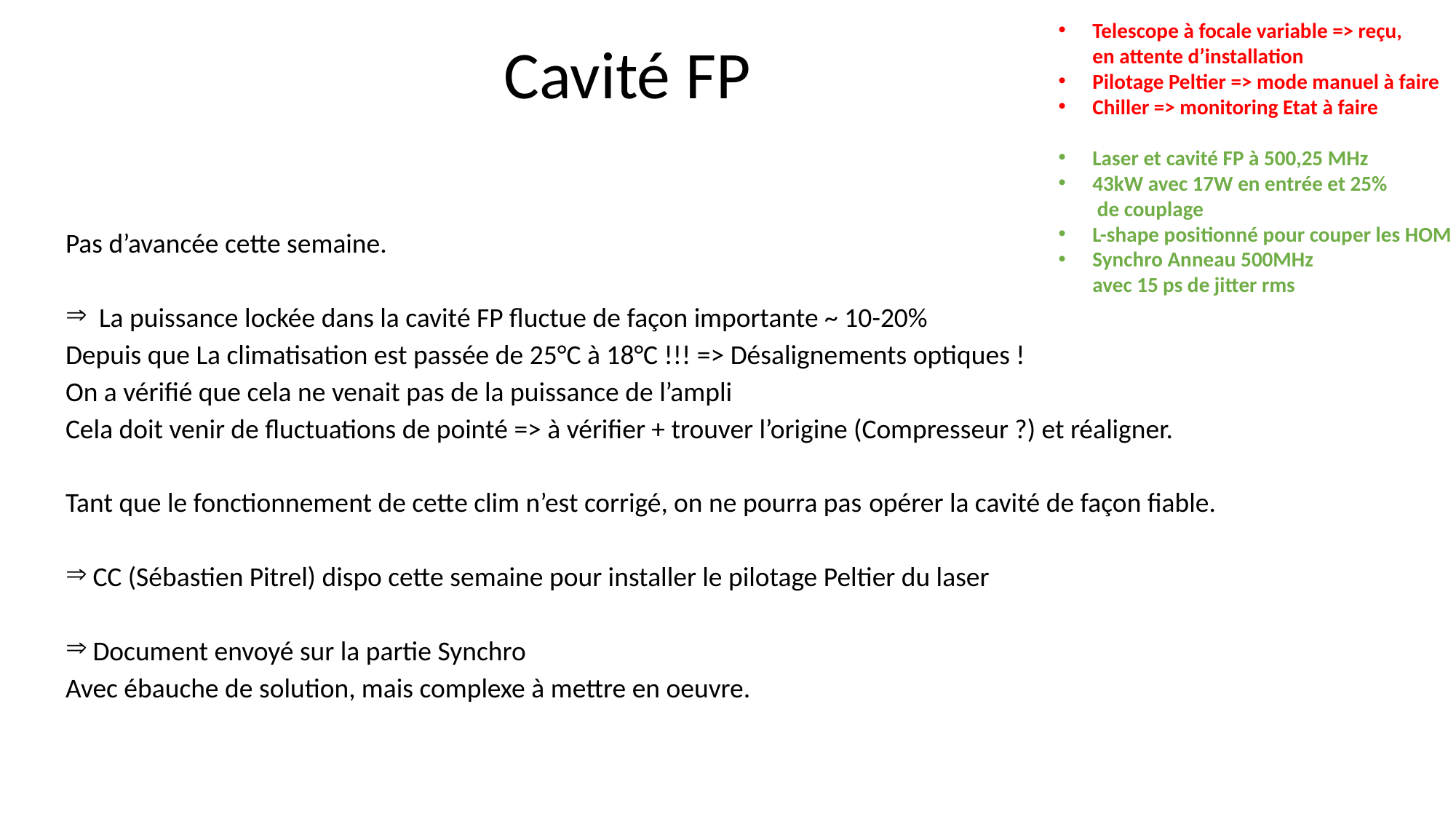

Telescope à focale variable => reçu,
en attente d’installation
Pilotage Peltier => mode manuel à faire
Chiller => monitoring Etat à faire

Laser et cavité FP à 500,25 MHz
43kW avec 17W en entrée et 25%
 de couplage
L-shape positionné pour couper les HOM
Synchro Anneau 500MHz
avec 15 ps de jitter rms

# Cavité FP
Pas d’avancée cette semaine.

 La puissance lockée dans la cavité FP fluctue de façon importante ~ 10-20%
Depuis que La climatisation est passée de 25°C à 18°C !!! => Désalignements optiques !
On a vérifié que cela ne venait pas de la puissance de l’ampli
Cela doit venir de fluctuations de pointé => à vérifier + trouver l’origine (Compresseur ?) et réaligner.

Tant que le fonctionnement de cette clim n’est corrigé, on ne pourra pas opérer la cavité de façon fiable.

CC (Sébastien Pitrel) dispo cette semaine pour installer le pilotage Peltier du laser

Document envoyé sur la partie Synchro
Avec ébauche de solution, mais complexe à mettre en oeuvre.